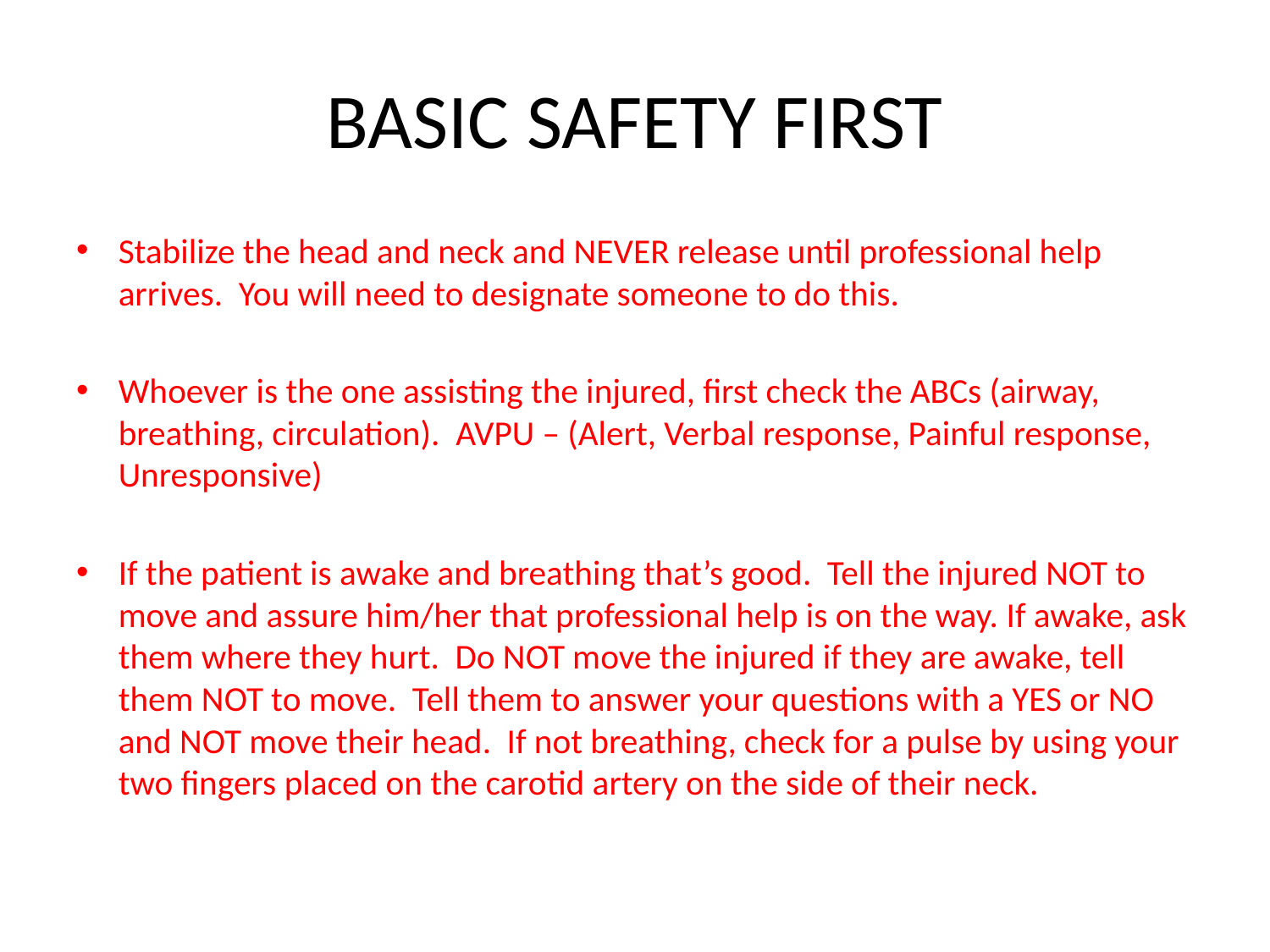

# BASIC SAFETY FIRST
Stabilize the head and neck and NEVER release until professional help arrives.  You will need to designate someone to do this.

Whoever is the one assisting the injured, first check the ABCs (airway, breathing, circulation).  AVPU – (Alert, Verbal response, Painful response, Unresponsive)

If the patient is awake and breathing that’s good.  Tell the injured NOT to move and assure him/her that professional help is on the way. If awake, ask them where they hurt.  Do NOT move the injured if they are awake, tell them NOT to move.  Tell them to answer your questions with a YES or NO and NOT move their head.  If not breathing, check for a pulse by using your two fingers placed on the carotid artery on the side of their neck.